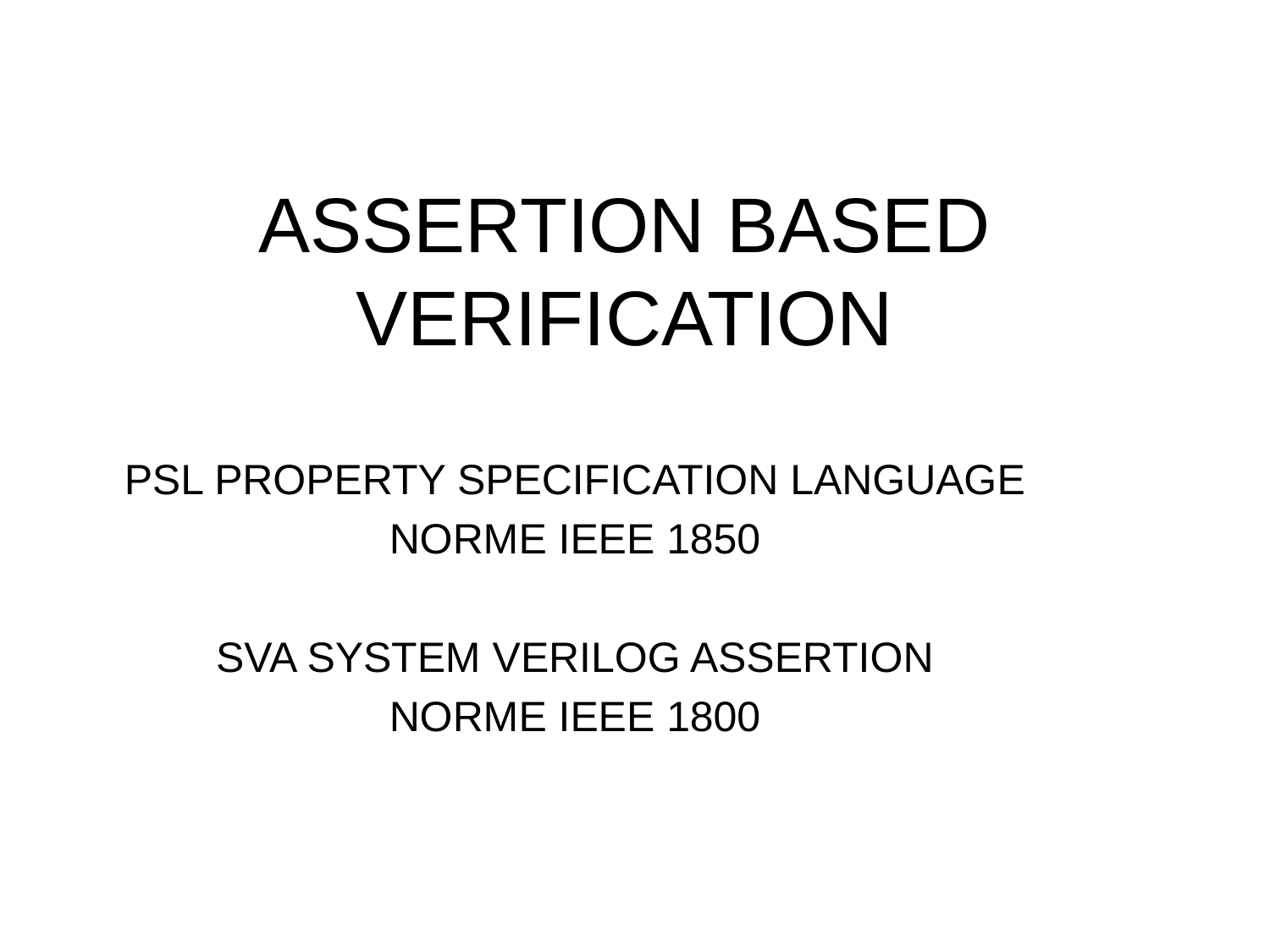

# ASSERTION BASED VERIFICATION
PSL PROPERTY SPECIFICATION LANGUAGE
NORME IEEE 1850

SVA SYSTEM VERILOG ASSERTION
NORME IEEE 1800